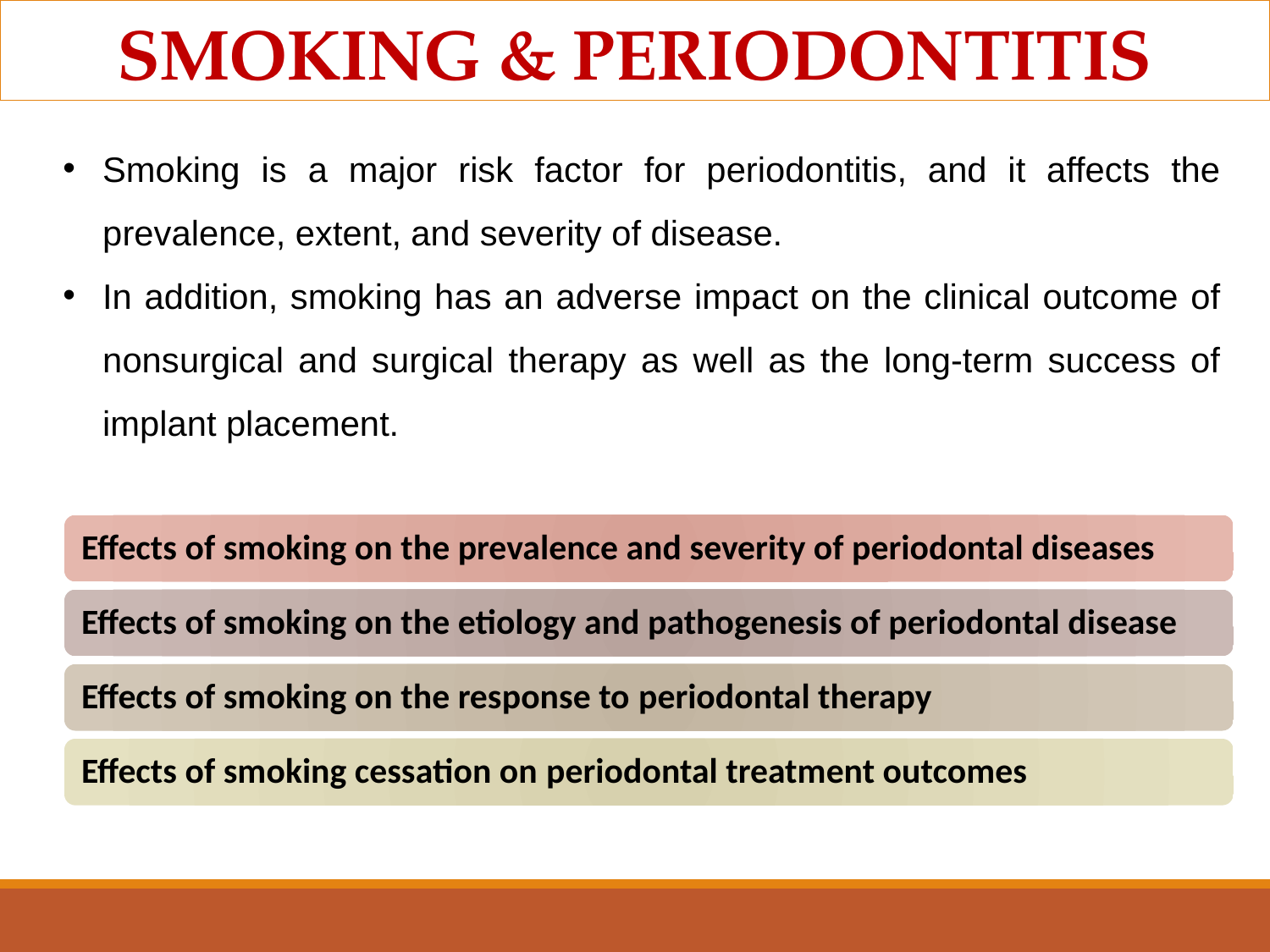

# SMOKING & PERIODONTITIS
Smoking is a major risk factor for periodontitis, and it affects the prevalence, extent, and severity of disease.
In addition, smoking has an adverse impact on the clinical outcome of nonsurgical and surgical therapy as well as the long-term success of implant placement.
Effects of smoking on the prevalence and severity of periodontal diseases
Effects of smoking on the etiology and pathogenesis of periodontal disease
Effects of smoking on the response to periodontal therapy
Effects of smoking cessation on periodontal treatment outcomes